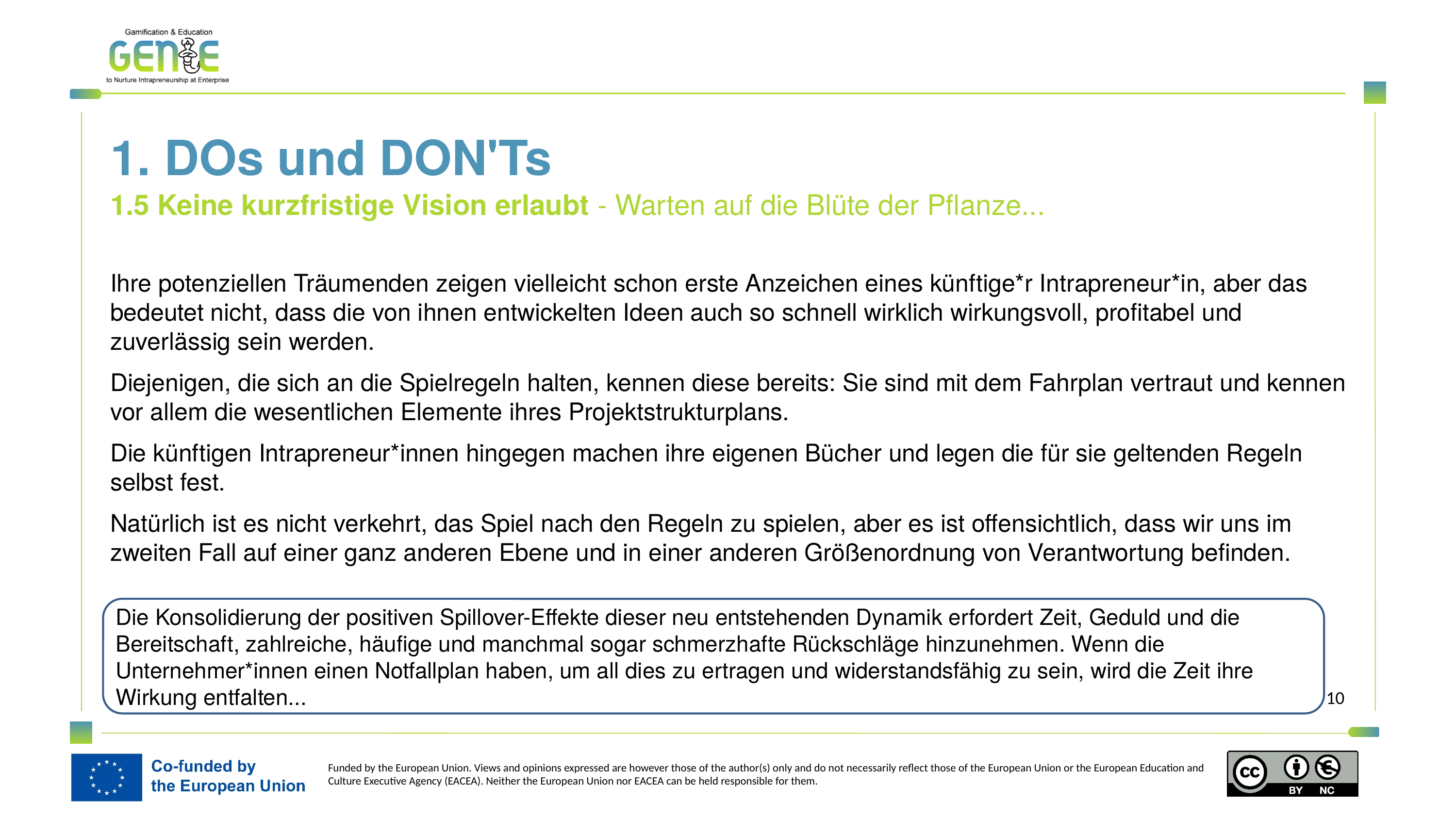

1. DOs und DON'Ts
1.5 Keine kurzfristige Vision erlaubt - Warten auf die Blüte der Pflanze...
Ihre potenziellen Träumenden zeigen vielleicht schon erste Anzeichen eines künftige*r Intrapreneur*in, aber das bedeutet nicht, dass die von ihnen entwickelten Ideen auch so schnell wirklich wirkungsvoll, profitabel und zuverlässig sein werden.
Diejenigen, die sich an die Spielregeln halten, kennen diese bereits: Sie sind mit dem Fahrplan vertraut und kennen vor allem die wesentlichen Elemente ihres Projektstrukturplans.
Die künftigen Intrapreneur*innen hingegen machen ihre eigenen Bücher und legen die für sie geltenden Regeln selbst fest.
Natürlich ist es nicht verkehrt, das Spiel nach den Regeln zu spielen, aber es ist offensichtlich, dass wir uns im zweiten Fall auf einer ganz anderen Ebene und in einer anderen Größenordnung von Verantwortung befinden.
Die Konsolidierung der positiven Spillover-Effekte dieser neu entstehenden Dynamik erfordert Zeit, Geduld und die Bereitschaft, zahlreiche, häufige und manchmal sogar schmerzhafte Rückschläge hinzunehmen. Wenn die Unternehmer*innen einen Notfallplan haben, um all dies zu ertragen und widerstandsfähig zu sein, wird die Zeit ihre Wirkung entfalten...